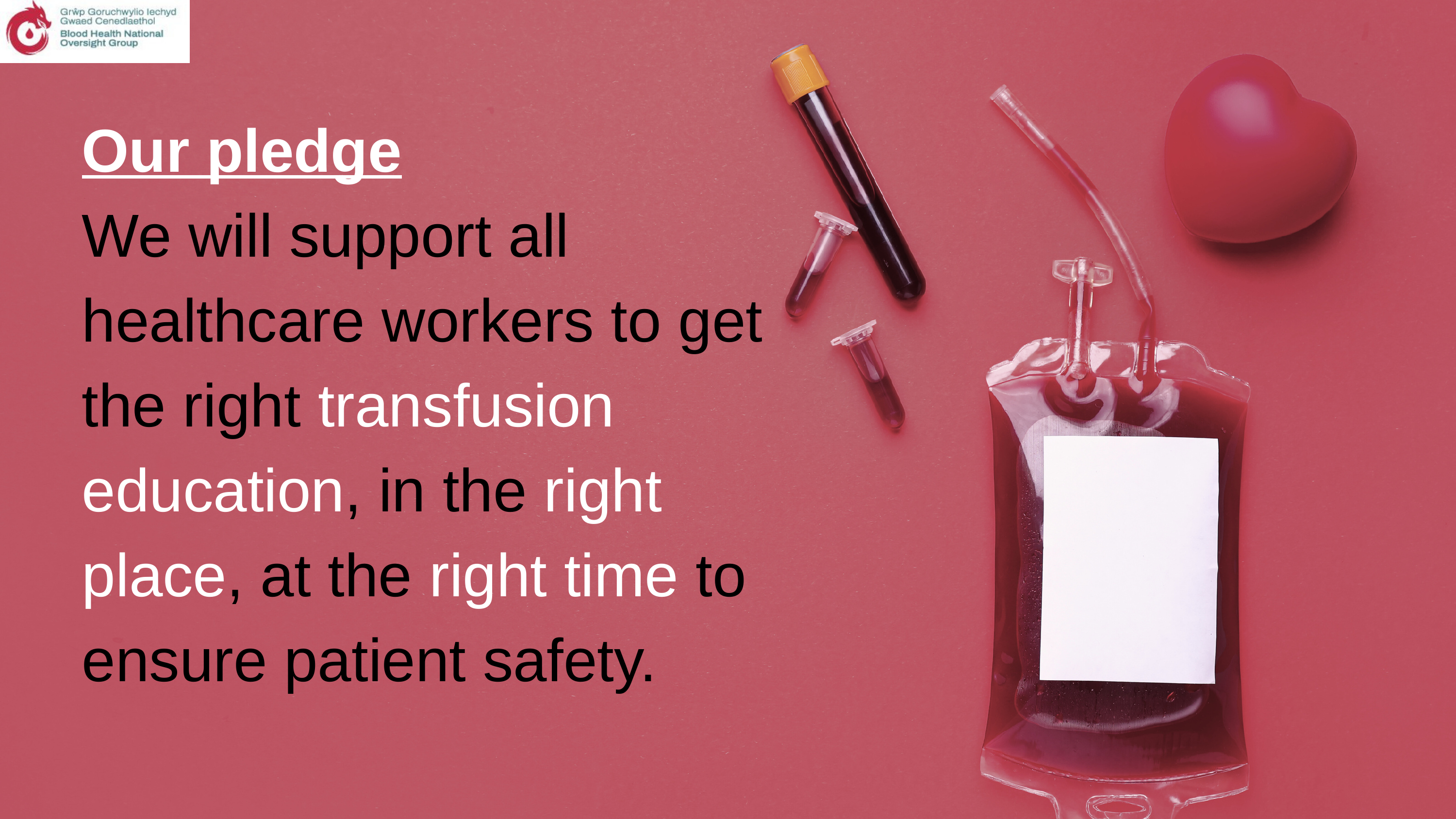

Our pledge
We will support all healthcare workers to get the right transfusion education, in the right place, at the right time to ensure patient safety.